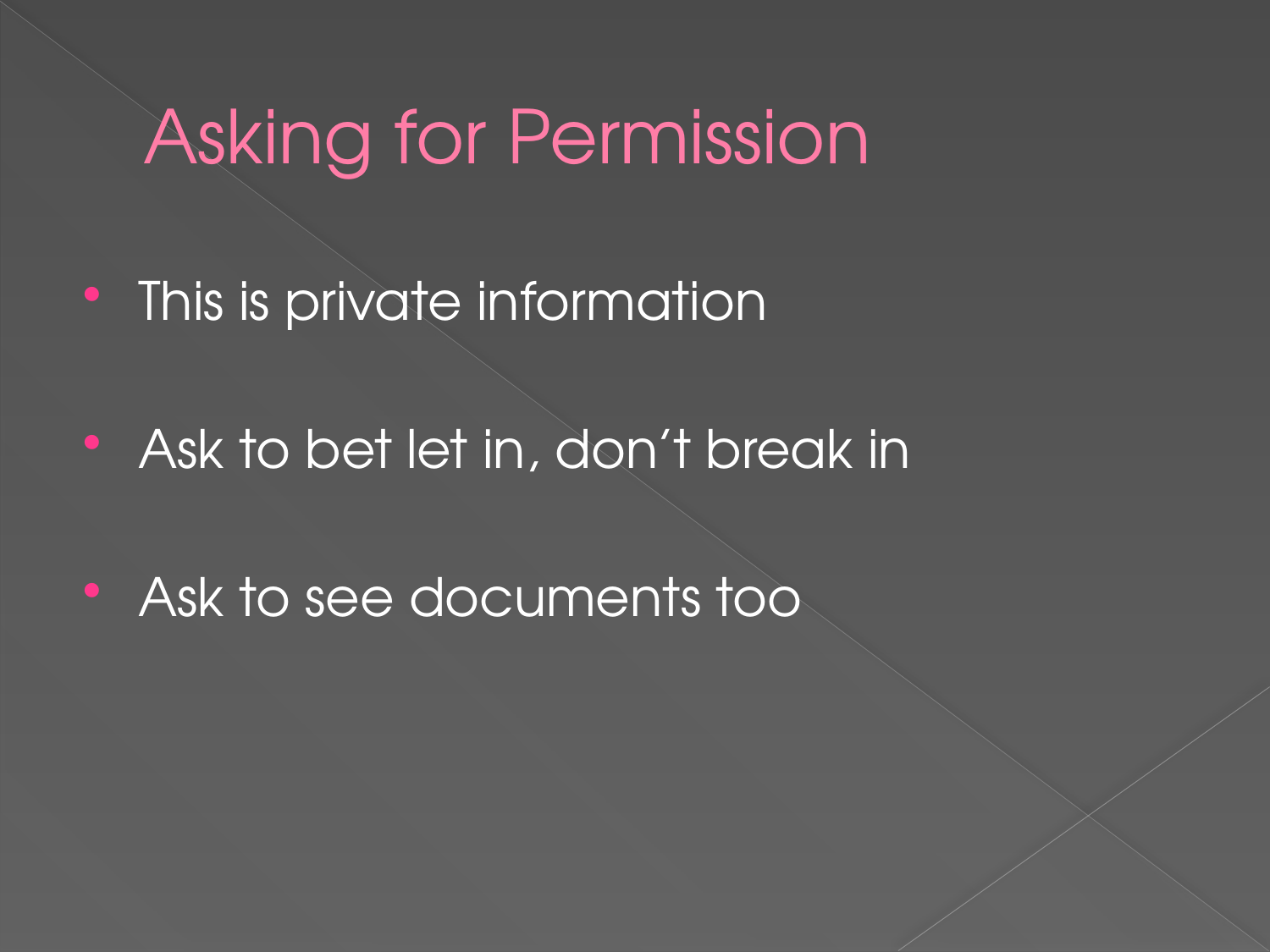

# Asking for Permission
This is private information

Ask to bet let in, don’t break in

Ask to see documents too